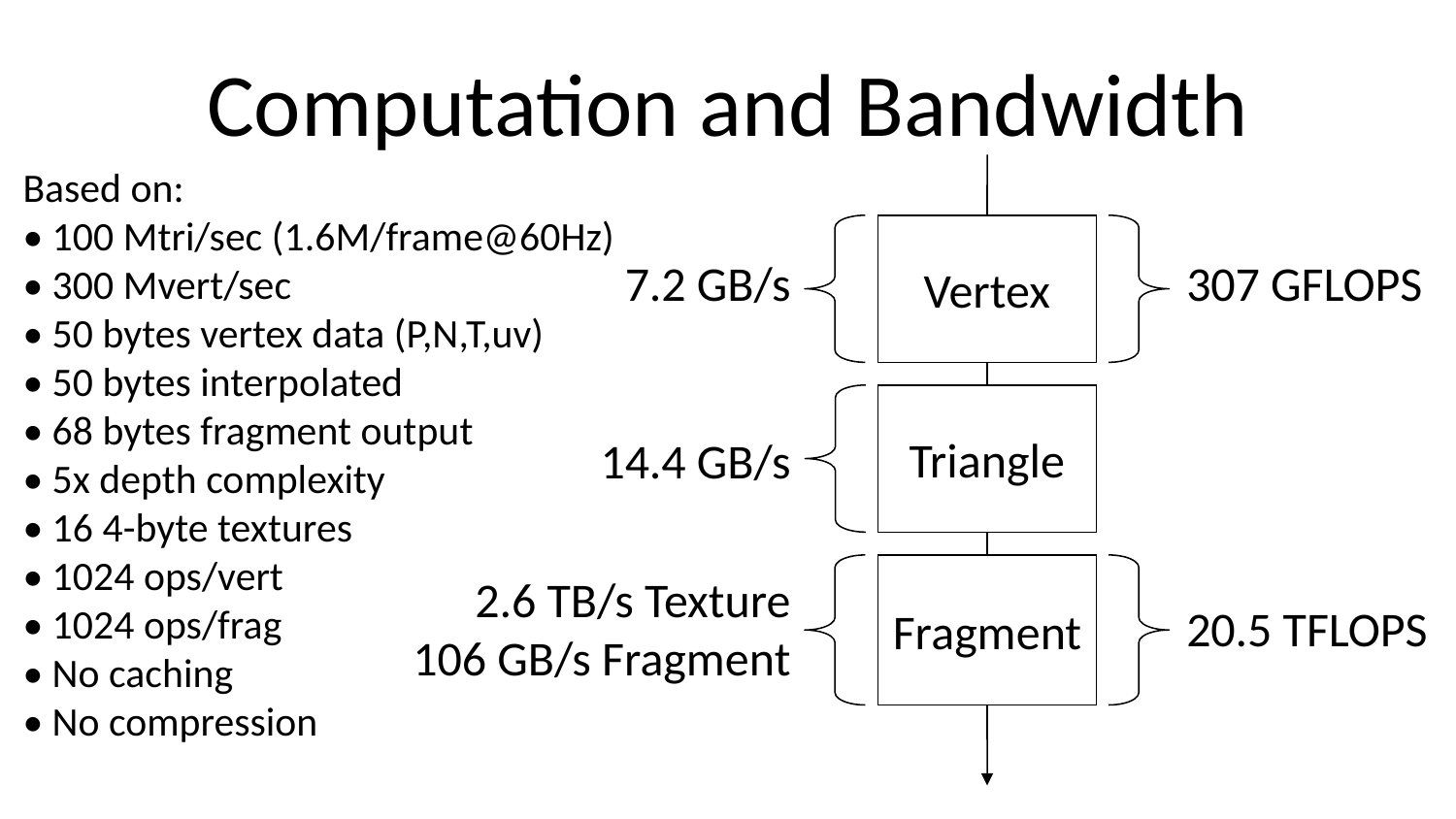

# Computation and Bandwidth
Based on:
• 100 Mtri/sec (1.6M/frame@60Hz)
• 300 Mvert/sec
• 50 bytes vertex data (P,N,T,uv)
• 50 bytes interpolated
• 68 bytes fragment output
• 5x depth complexity
• 16 4-byte textures
• 1024 ops/vert
• 1024 ops/frag
• No caching
• No compression

Vertex

7.2 GB/s
307 GFLOPS

Triangle
14.4 GB/s

Fragment

2.6 TB/s Texture
106 GB/s Fragment
20.5 TFLOPS